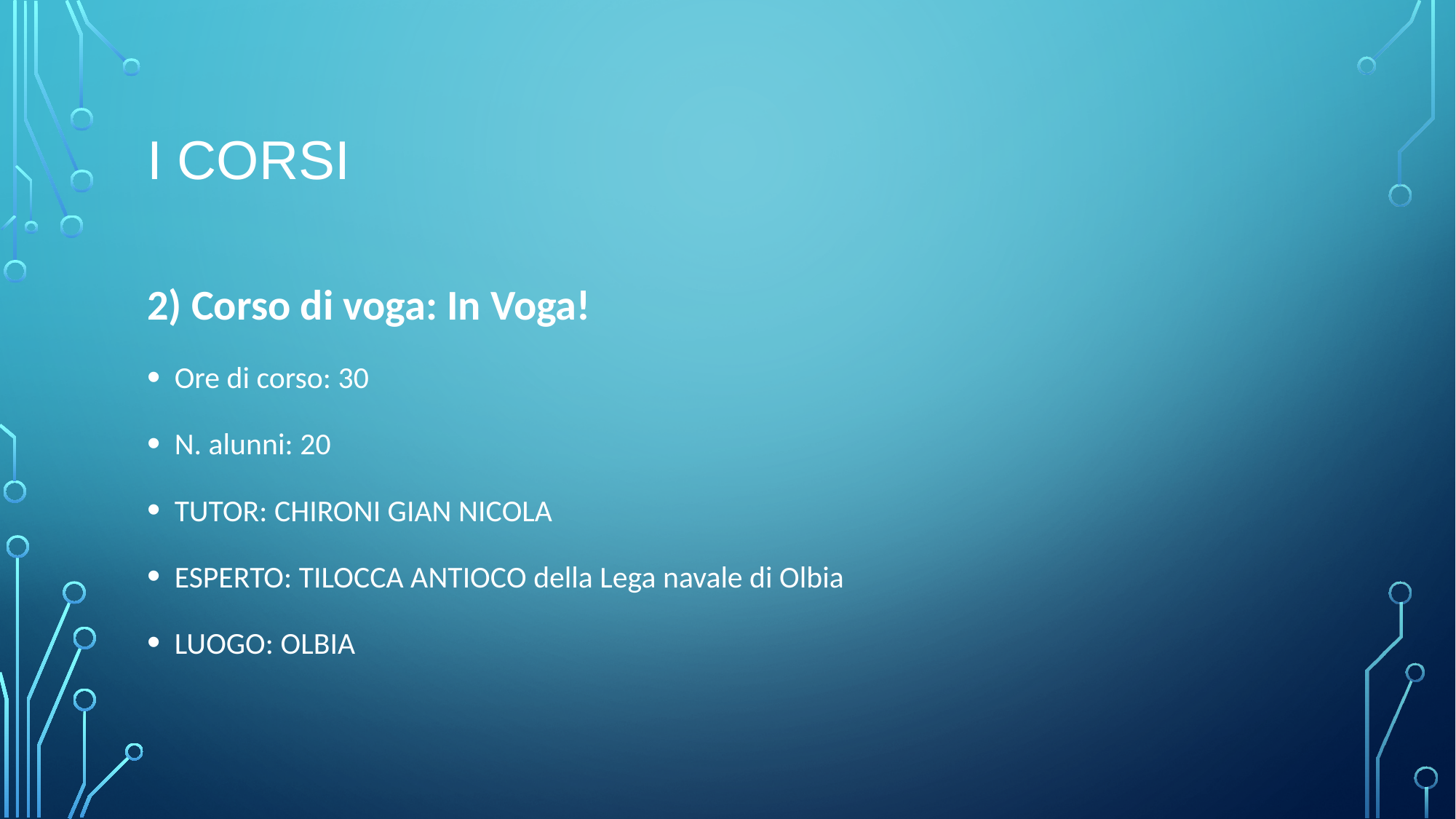

# I CORSI
2) Corso di voga: In Voga!
Ore di corso: 30
N. alunni: 20
TUTOR: CHIRONI GIAN NICOLA
ESPERTO: TILOCCA ANTIOCO della Lega navale di Olbia
LUOGO: OLBIA